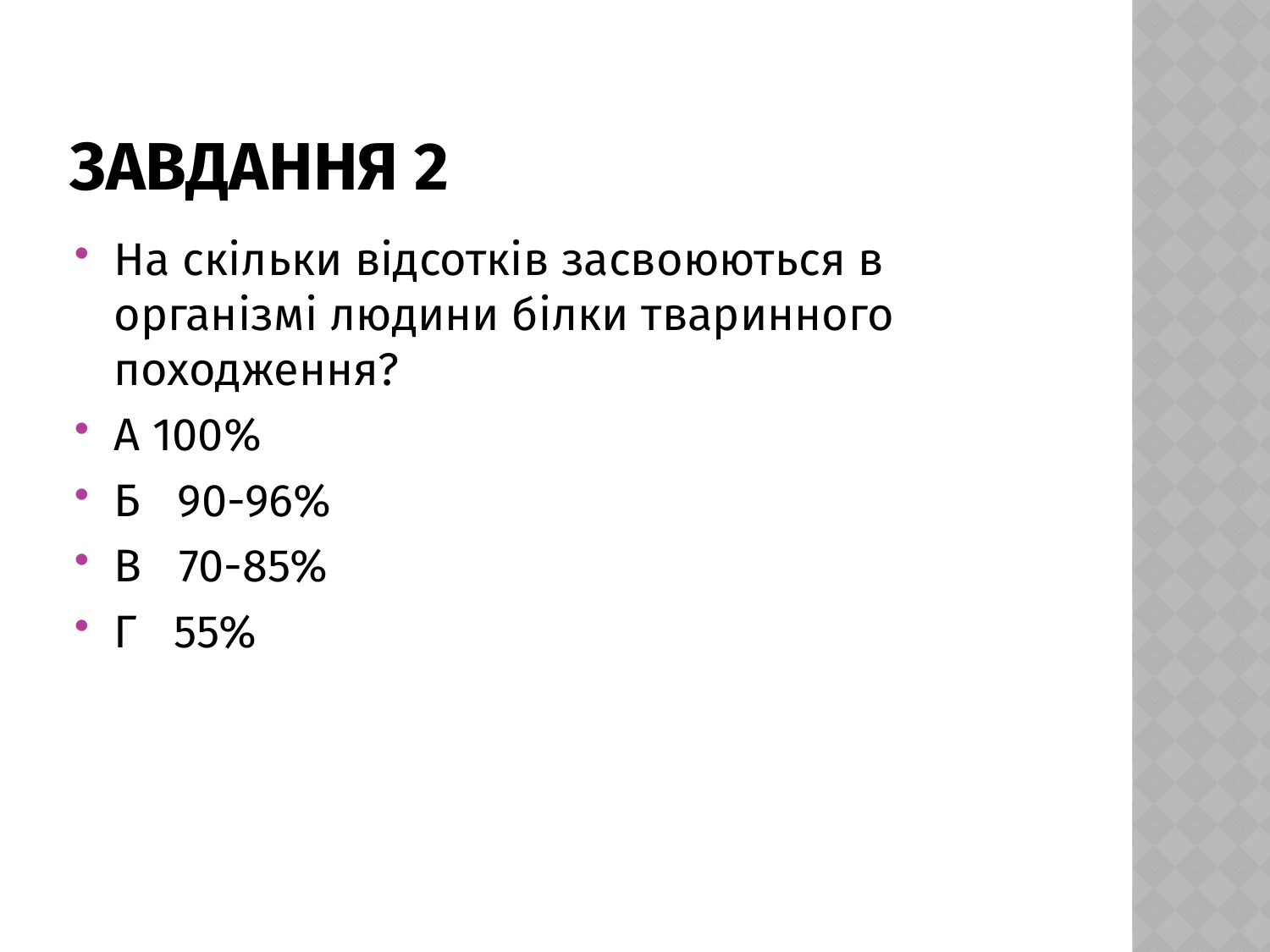

# Завдання 2
На скільки відсотків засвоюються в організмі людини білки тваринного походження?
А 100%
Б   90-96%
В   70-85%
Г   55%